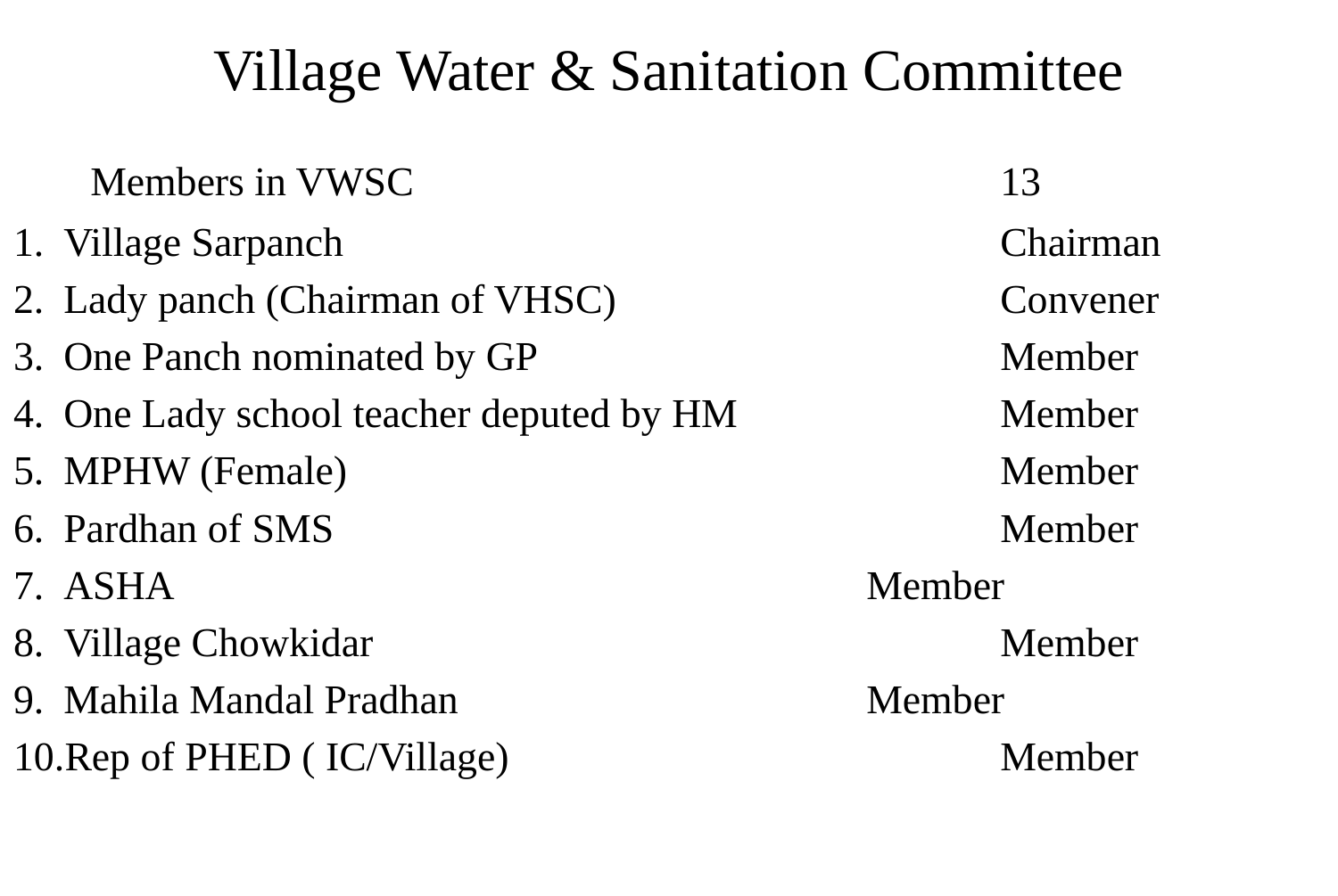

# Village Water & Sanitation Committee
 	  Members in VWSC		      			13
Village Sarpanch			    		Chairman
Lady panch (Chairman of VHSC) 			Convener
One Panch nominated by GP	     			Member
One Lady school teacher deputed by HM 		Member
MPHW (Female)			     		Member
Pardhan of SMS					Member
ASHA					         	Member
Village Chowkidar					Member
Mahila Mandal Pradhan				Member
Rep of PHED ( IC/Village)				Member